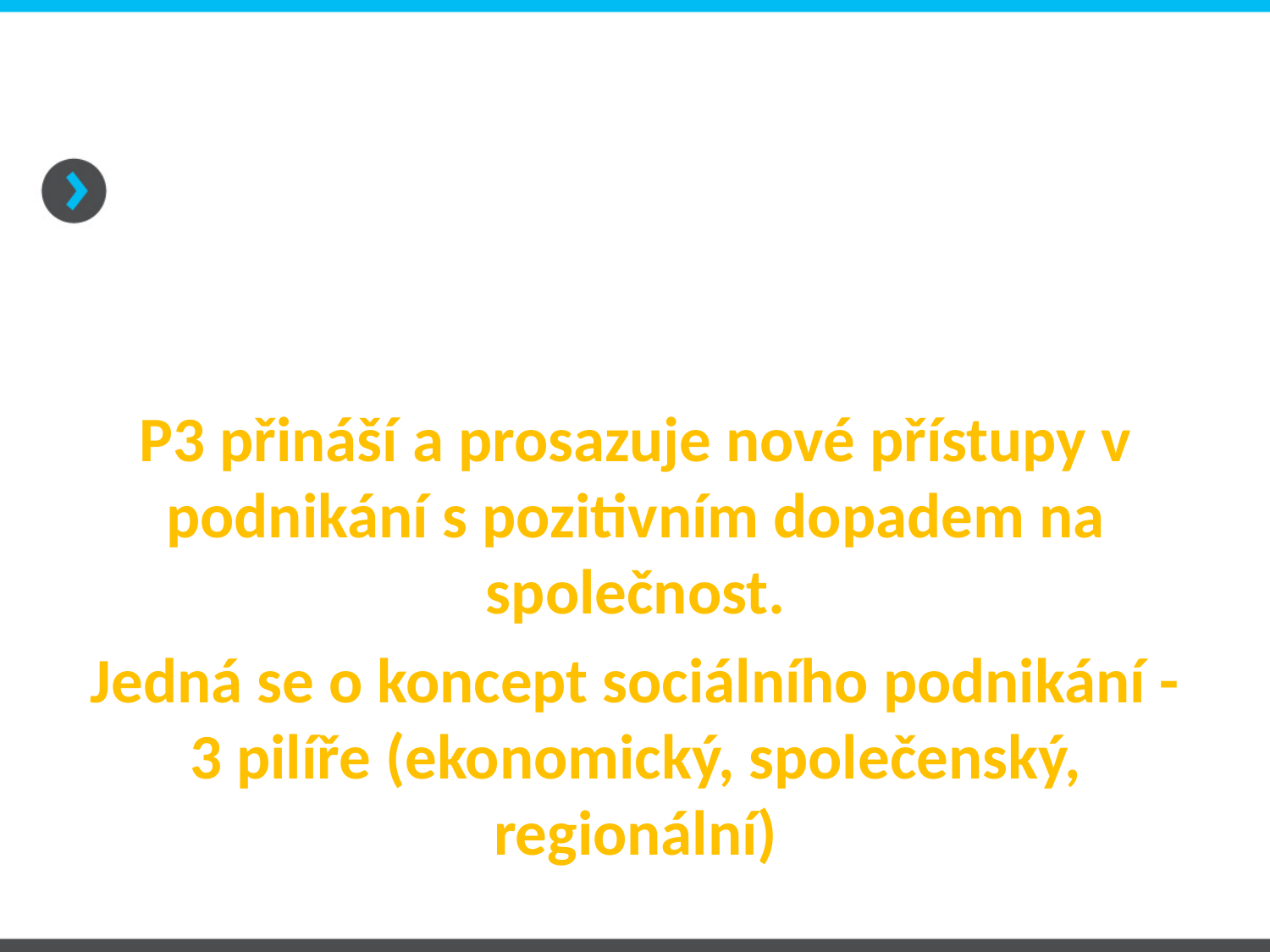

P3 přináší a prosazuje nové přístupy v podnikání s pozitivním dopadem na společnost.
Jedná se o koncept sociálního podnikání - 3 pilíře (ekonomický, společenský, regionální)